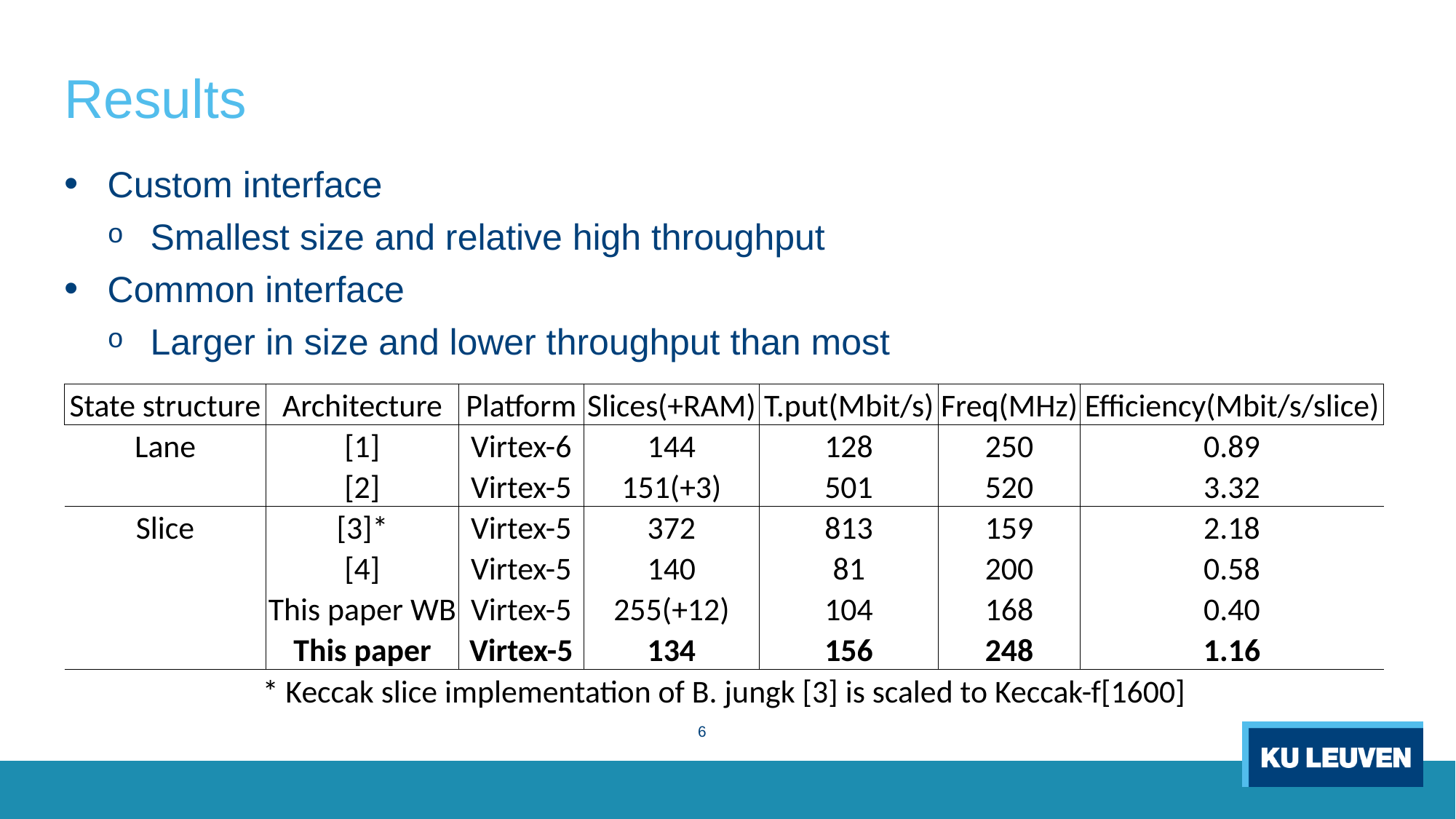

# Results
Custom interface
Smallest size and relative high throughput
Common interface
Larger in size and lower throughput than most
| State structure | Architecture | Platform | Slices(+RAM) | T.put(Mbit/s) | Freq(MHz) | Efficiency(Mbit/s/slice) |
| --- | --- | --- | --- | --- | --- | --- |
| Lane | [1] | Virtex-6 | 144 | 128 | 250 | 0.89 |
|  | [2] | Virtex-5 | 151(+3) | 501 | 520 | 3.32 |
| Slice | [3]\* | Virtex-5 | 372 | 813 | 159 | 2.18 |
|  | [4] | Virtex-5 | 140 | 81 | 200 | 0.58 |
|  | This paper WB | Virtex-5 | 255(+12) | 104 | 168 | 0.40 |
|  | This paper | Virtex-5 | 134 | 156 | 248 | 1.16 |
| \* Keccak slice implementation of B. jungk [3] is scaled to Keccak-f[1600] |  |  |  |  |  |  |
6